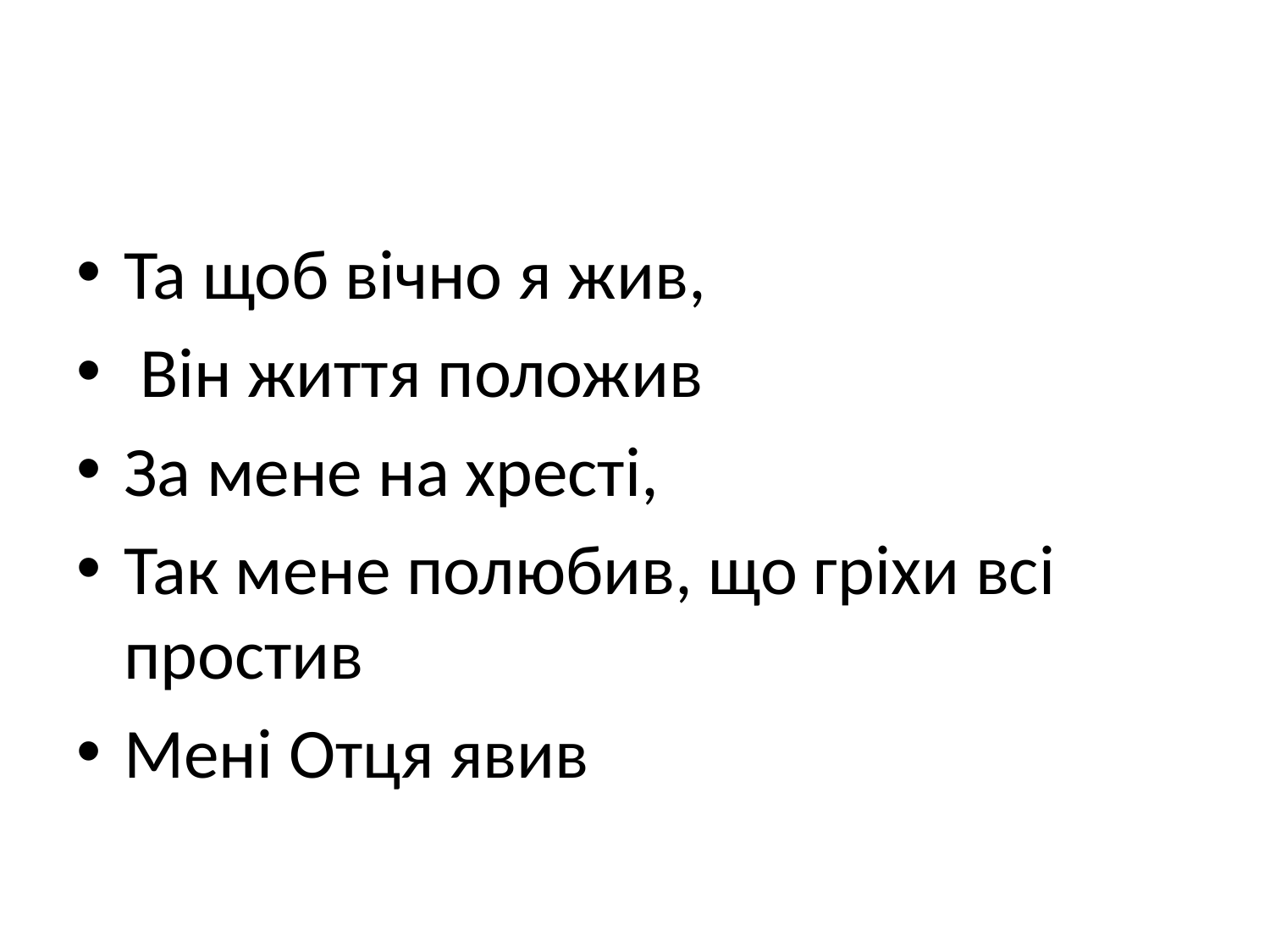

#
Та щоб вічно я жив,
 Він життя положив
За мене на хресті,
Так мене полюбив, що гріхи всі простив
Мені Отця явив